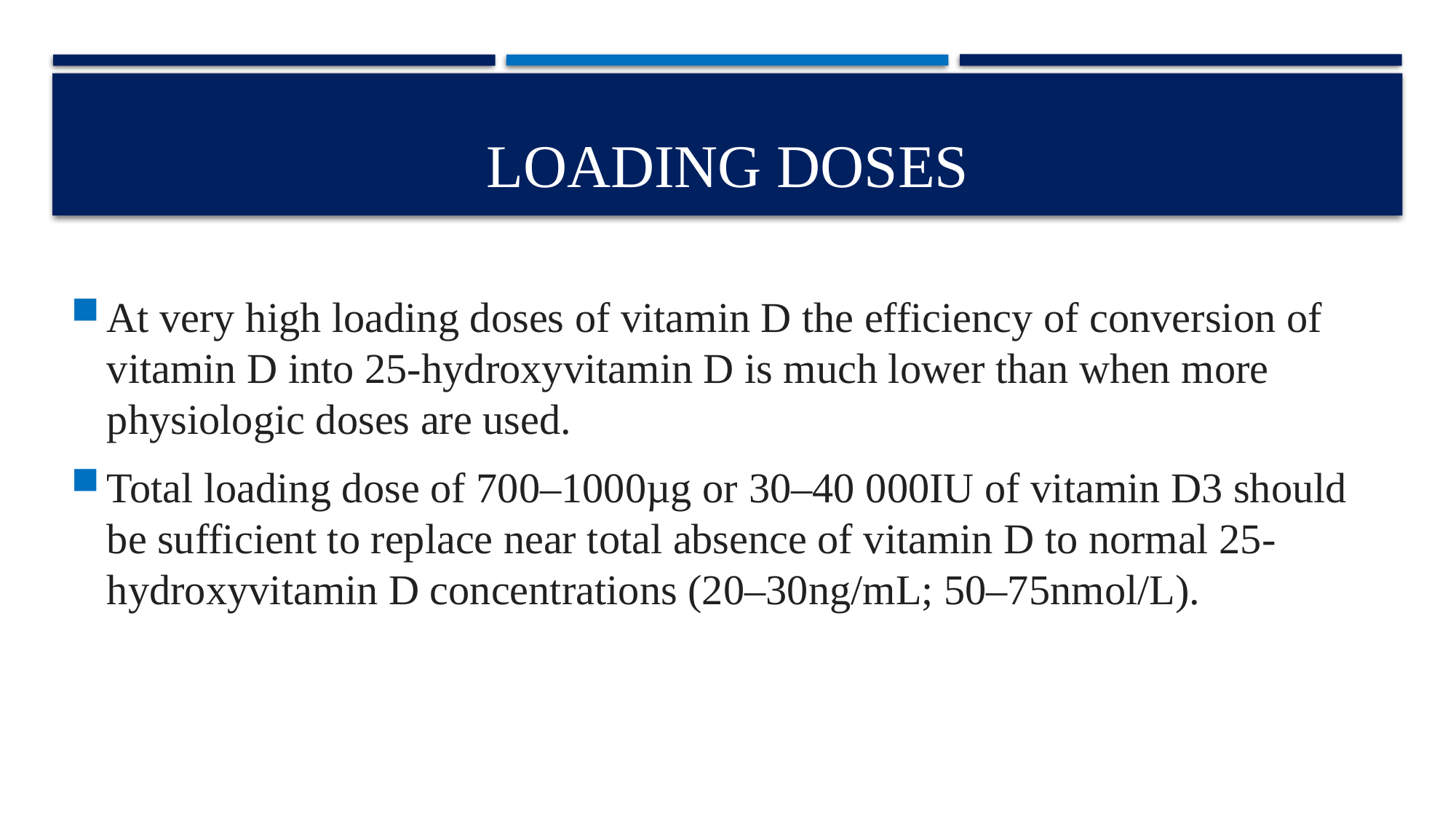

# Loading doses
At very high loading doses of vitamin D the efficiency of conversion of vitamin D into 25-hydroxyvitamin D is much lower than when more physiologic doses are used.
Total loading dose of 700–1000µg or 30–40 000IU of vitamin D3 should be sufficient to replace near total absence of vitamin D to normal 25-hydroxyvitamin D concentrations (20–30ng/mL; 50–75nmol/L).